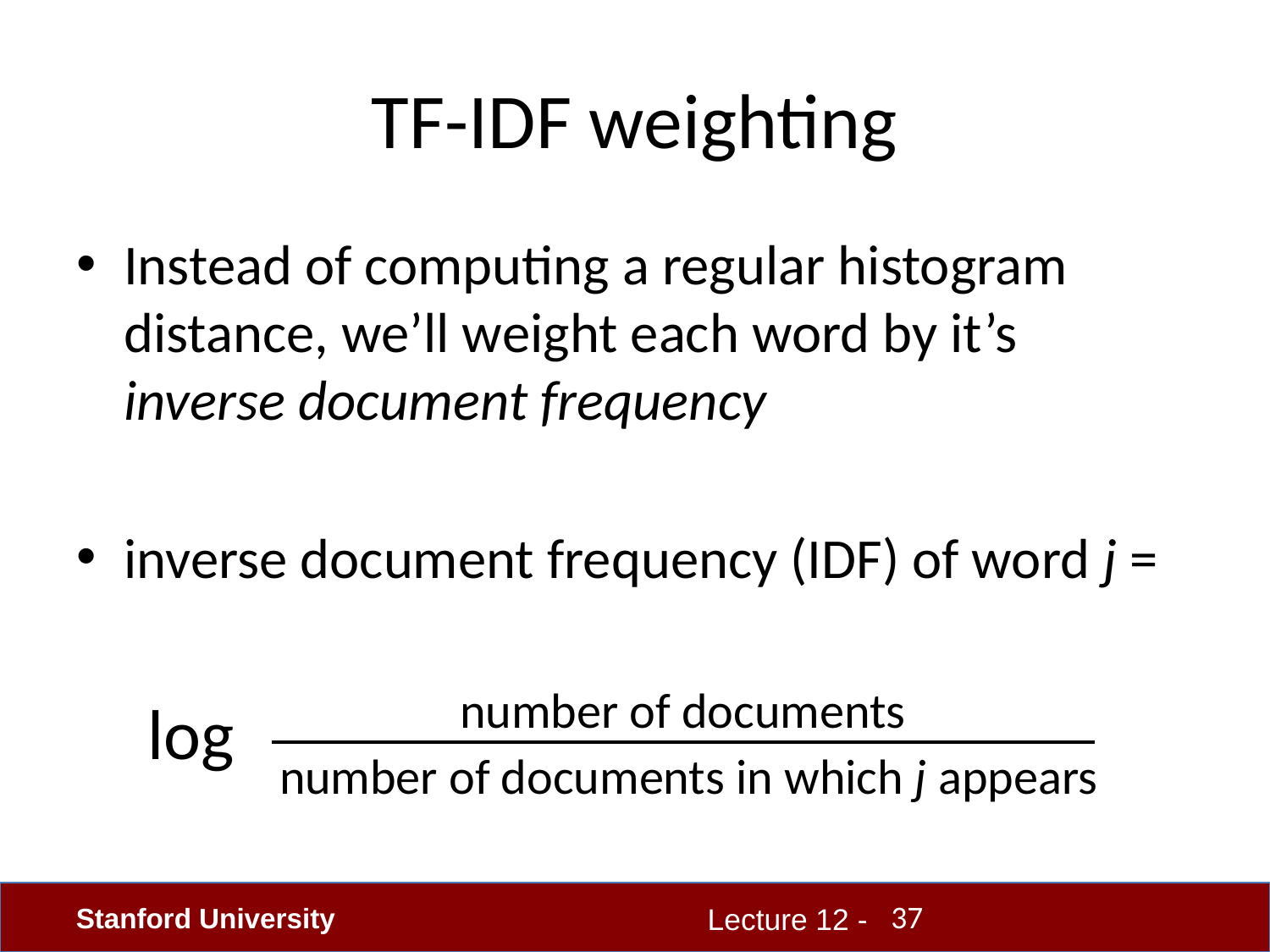

# TF-IDF weighting
Instead of computing a regular histogram distance, we’ll weight each word by it’s   inverse document frequency

inverse document frequency (IDF) of word j =
number of documents
log
number of documents in which j appears
37